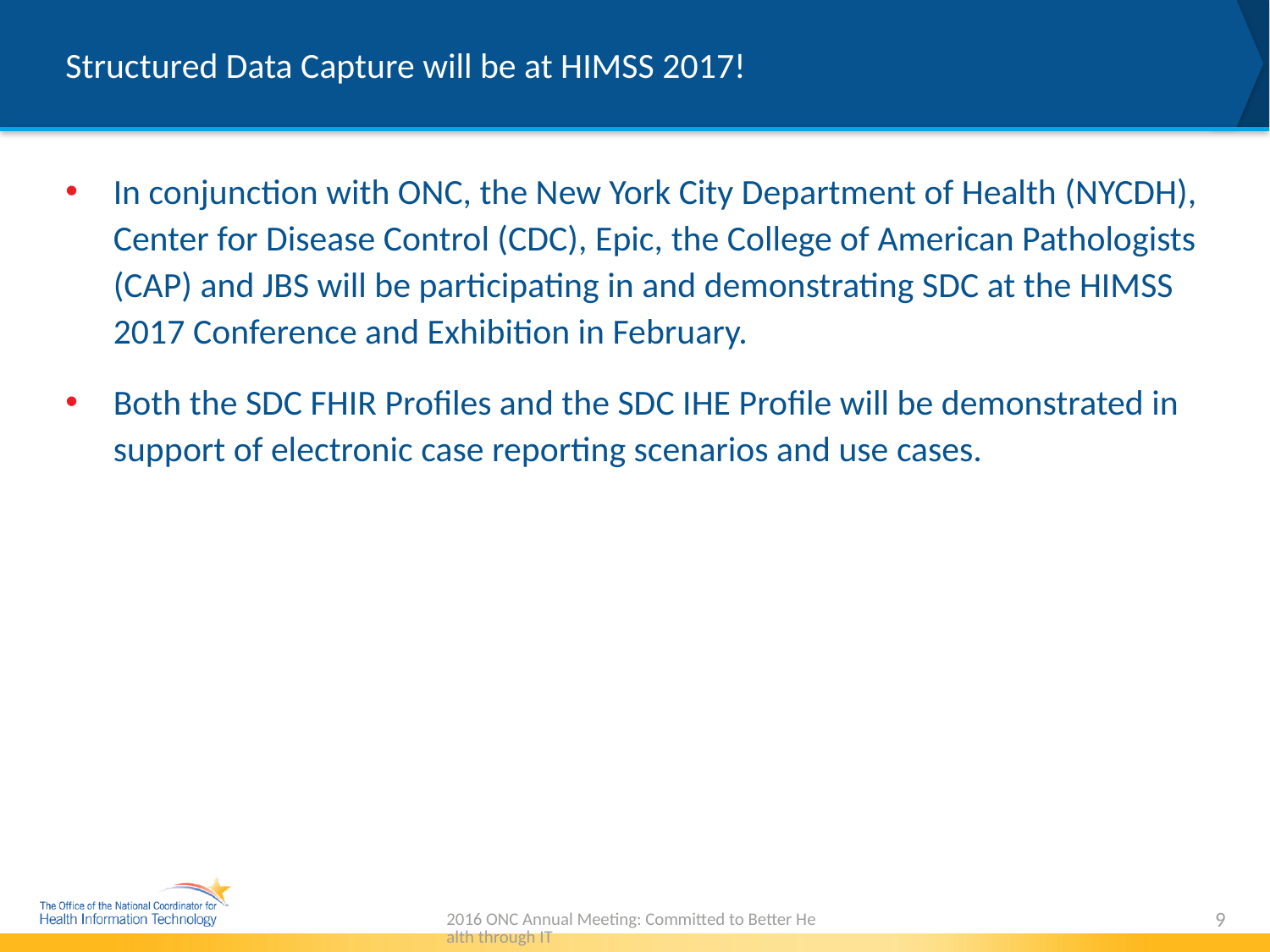

# Structured Data Capture will be at HIMSS 2017!
In conjunction with ONC, the New York City Department of Health (NYCDH), Center for Disease Control (CDC), Epic, the College of American Pathologists (CAP) and JBS will be participating in and demonstrating SDC at the HIMSS 2017 Conference and Exhibition in February.
Both the SDC FHIR Profiles and the SDC IHE Profile will be demonstrated in support of electronic case reporting scenarios and use cases.
2016 ONC Annual Meeting: Committed to Better Health through IT
9